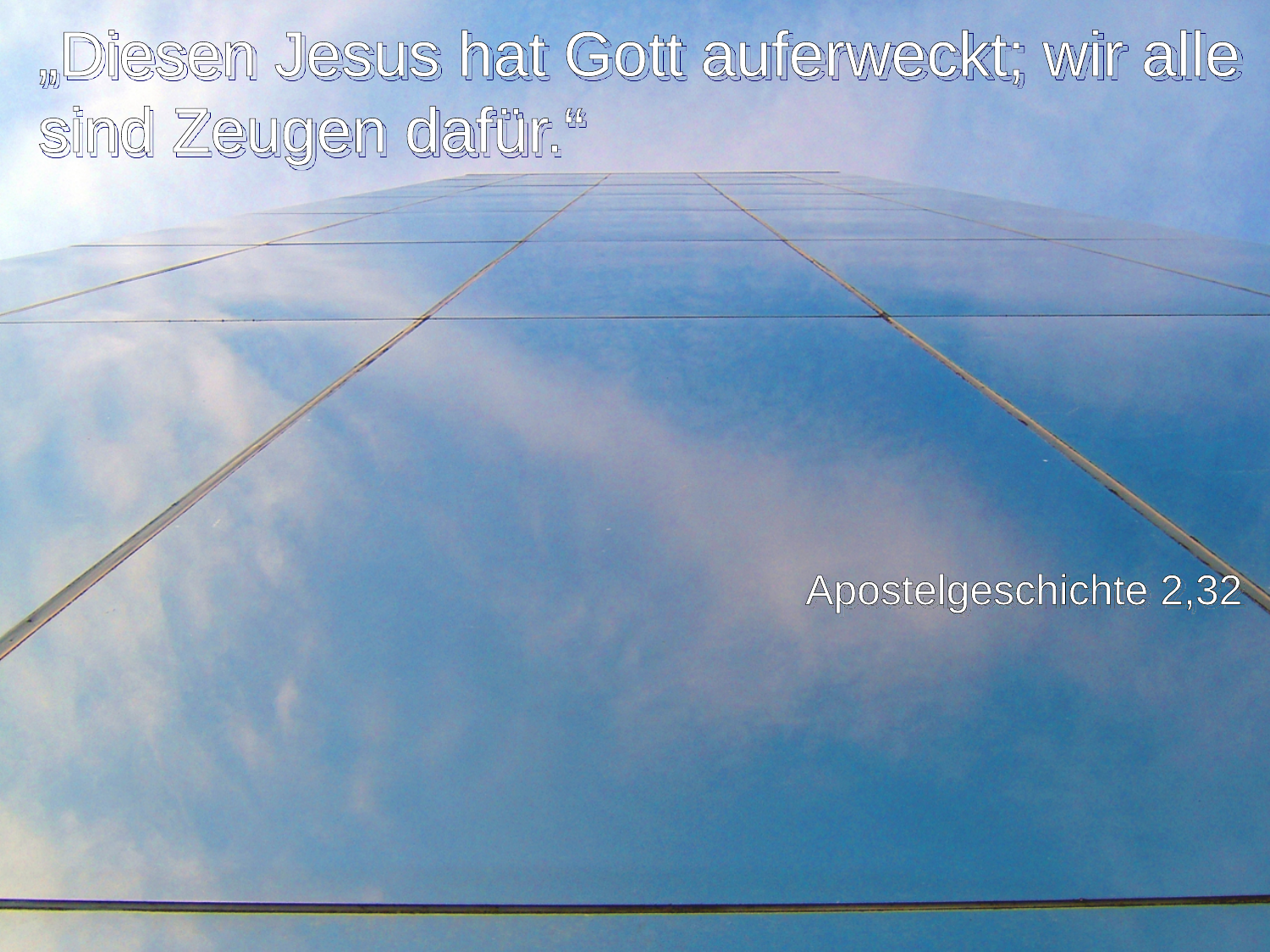

# „Diesen Jesus hat Gott auferweckt; wir alle sind Zeugen dafür.“
Apostelgeschichte 2,32